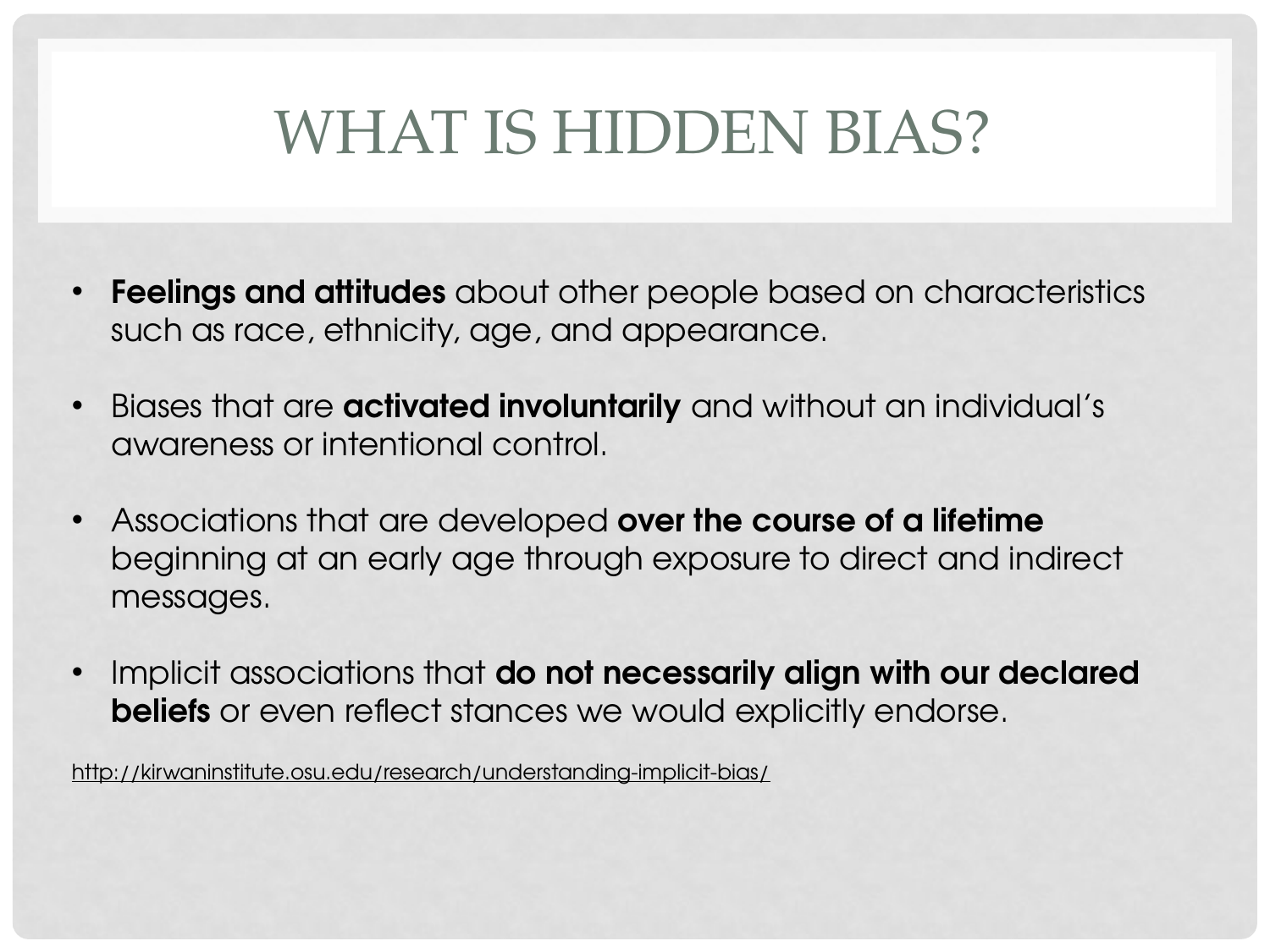

# WHAT IS HIDDEN BIAS?

Feelings and attitudes about other people based on characteristics such as race, ethnicity, age, and appearance.

Biases that are activated involuntarily and without an individual’s awareness or intentional control.

Associations that are developed over the course of a lifetime beginning at an early age through exposure to direct and indirect messages.

Implicit associations that do not necessarily align with our declared beliefs or even reflect stances we would explicitly endorse.

http://kirwaninstitute.osu.edu/research/understanding-implicit-bias/